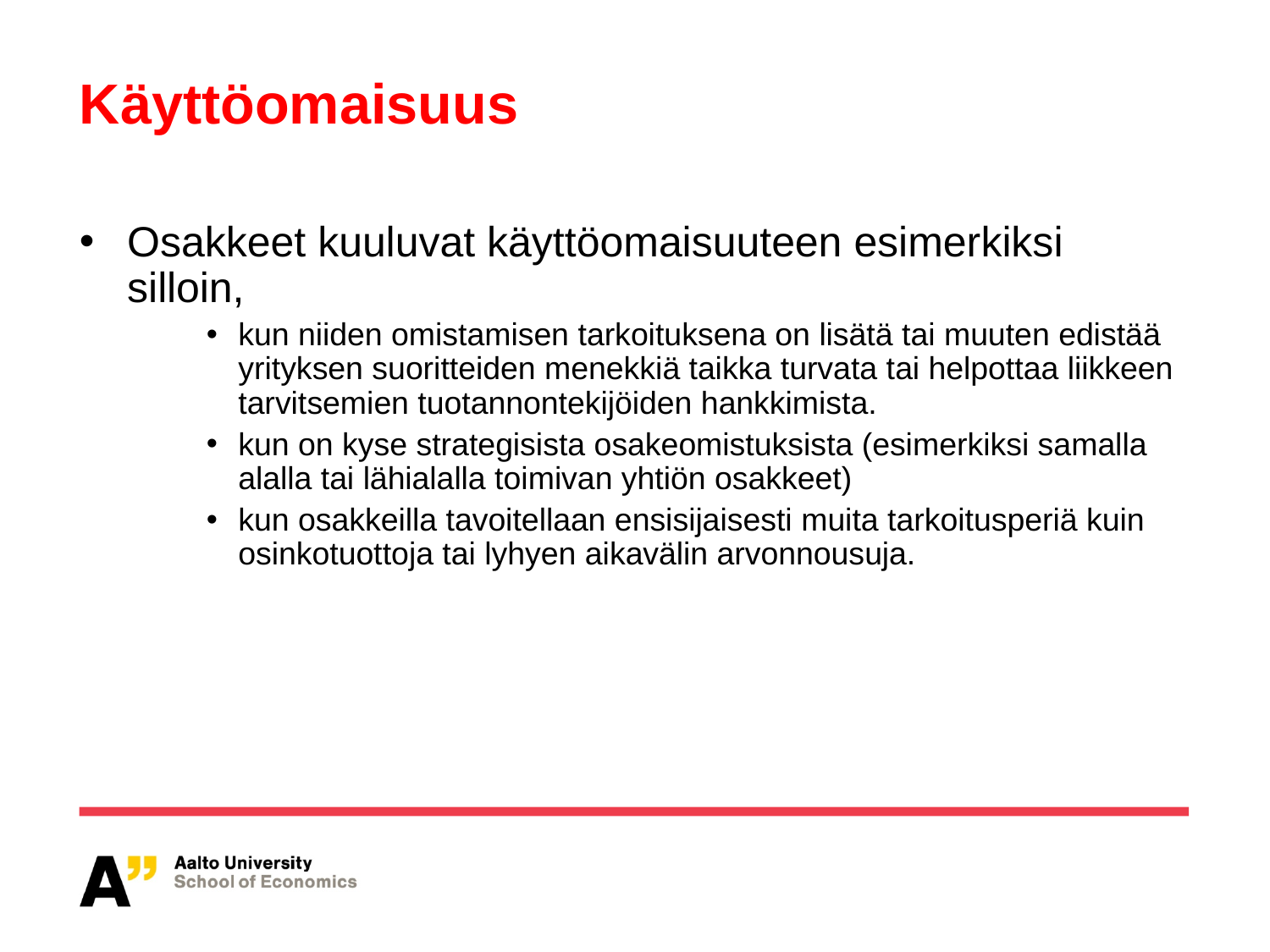

# Käyttöomaisuus
Osakkeet kuuluvat käyttöomaisuuteen esimerkiksi silloin,
kun niiden omistamisen tarkoituksena on lisätä tai muuten edistää yrityksen suoritteiden menekkiä taikka turvata tai helpottaa liikkeen tarvitsemien tuotannontekijöiden hankkimista.
kun on kyse strategisista osakeomistuksista (esimerkiksi samalla alalla tai lähialalla toimivan yhtiön osakkeet)
kun osakkeilla tavoitellaan ensisijaisesti muita tarkoitusperiä kuin osinkotuottoja tai lyhyen aikavälin arvonnousuja.